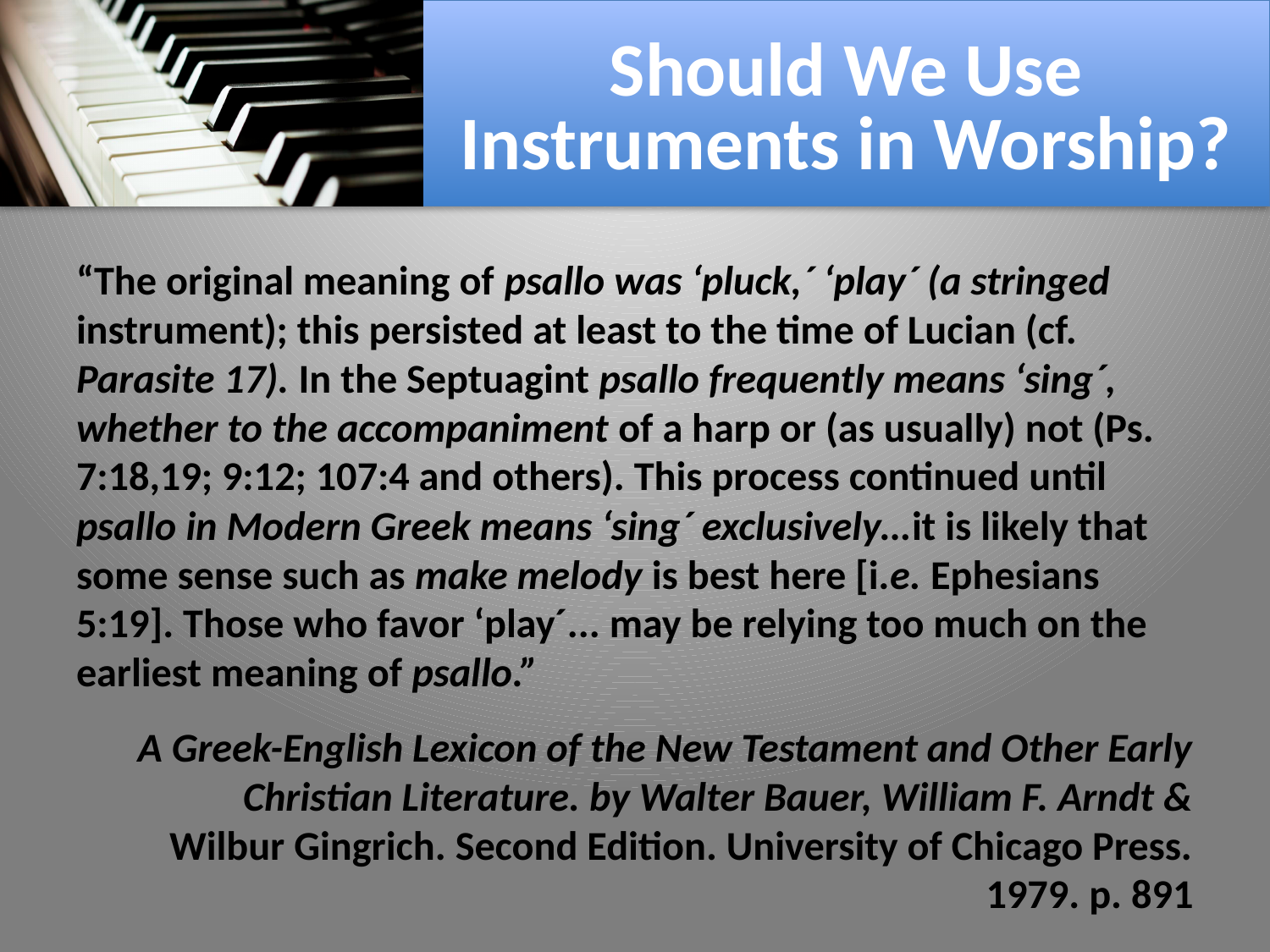

# Should We Use Instruments in Worship?
“The original meaning of psallo was ‘pluck,´ ‘play´ (a stringed instrument); this persisted at least to the time of Lucian (cf. Parasite 17). In the Septuagint psallo frequently means ‘sing´, whether to the accompaniment of a harp or (as usually) not (Ps. 7:18,19; 9:12; 107:4 and others). This process continued until psallo in Modern Greek means ‘sing´ exclusively…it is likely that some sense such as make melody is best here [i.e. Ephesians 5:19]. Those who favor ‘play´... may be relying too much on the earliest meaning of psallo.”
A Greek-English Lexicon of the New Testament and Other Early Christian Literature. by Walter Bauer, William F. Arndt & Wilbur Gingrich. Second Edition. University of Chicago Press. 1979. p. 891